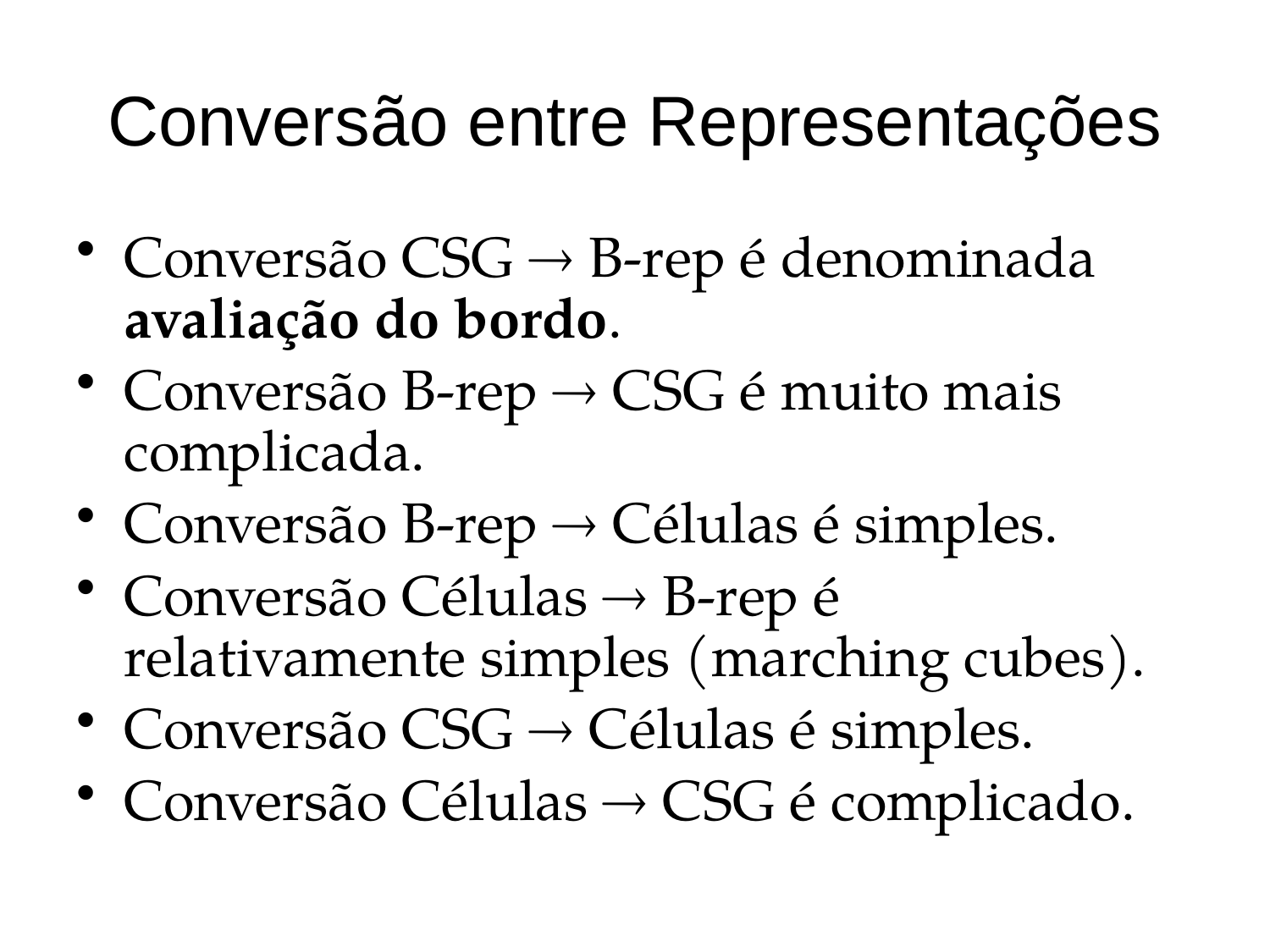

# Conversão entre Representações
Conversão CSG → B-rep é denominada avaliação do bordo.
Conversão B-rep → CSG é muito mais complicada.
Conversão B-rep → Células é simples.
Conversão Células → B-rep é relativamente simples (marching cubes).
Conversão CSG → Células é simples.
Conversão Células → CSG é complicado.